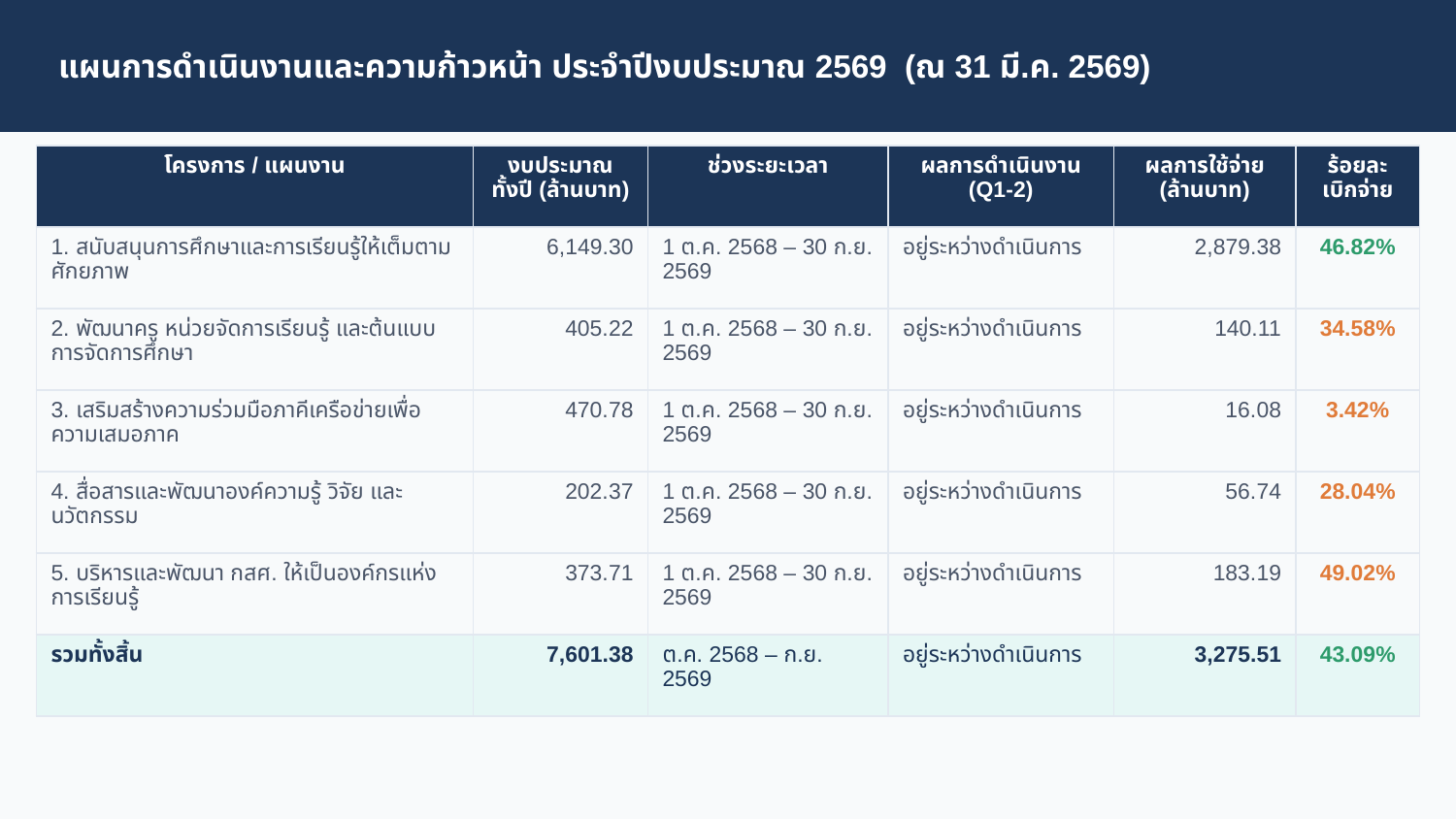

แผนการดำเนินงานและความก้าวหน้า ประจำปีงบประมาณ 2569  (ณ 31 มี.ค. 2569)
| โครงการ / แผนงาน | งบประมาณ ทั้งปี (ล้านบาท) | ช่วงระยะเวลา | ผลการดำเนินงาน (Q1-2) | ผลการใช้จ่าย (ล้านบาท) | ร้อยละ เบิกจ่าย |
| --- | --- | --- | --- | --- | --- |
| 1. สนับสนุนการศึกษาและการเรียนรู้ให้เต็มตามศักยภาพ | 6,149.30 | 1 ต.ค. 2568 – 30 ก.ย. 2569 | อยู่ระหว่างดำเนินการ | 2,879.38 | 46.82% |
| 2. พัฒนาครู หน่วยจัดการเรียนรู้ และต้นแบบการจัดการศึกษา | 405.22 | 1 ต.ค. 2568 – 30 ก.ย. 2569 | อยู่ระหว่างดำเนินการ | 140.11 | 34.58% |
| 3. เสริมสร้างความร่วมมือภาคีเครือข่ายเพื่อความเสมอภาค | 470.78 | 1 ต.ค. 2568 – 30 ก.ย. 2569 | อยู่ระหว่างดำเนินการ | 16.08 | 3.42% |
| 4. สื่อสารและพัฒนาองค์ความรู้ วิจัย และนวัตกรรม | 202.37 | 1 ต.ค. 2568 – 30 ก.ย. 2569 | อยู่ระหว่างดำเนินการ | 56.74 | 28.04% |
| 5. บริหารและพัฒนา กสศ. ให้เป็นองค์กรแห่งการเรียนรู้ | 373.71 | 1 ต.ค. 2568 – 30 ก.ย. 2569 | อยู่ระหว่างดำเนินการ | 183.19 | 49.02% |
| รวมทั้งสิ้น | 7,601.38 | ต.ค. 2568 – ก.ย. 2569 | อยู่ระหว่างดำเนินการ | 3,275.51 | 43.09% |